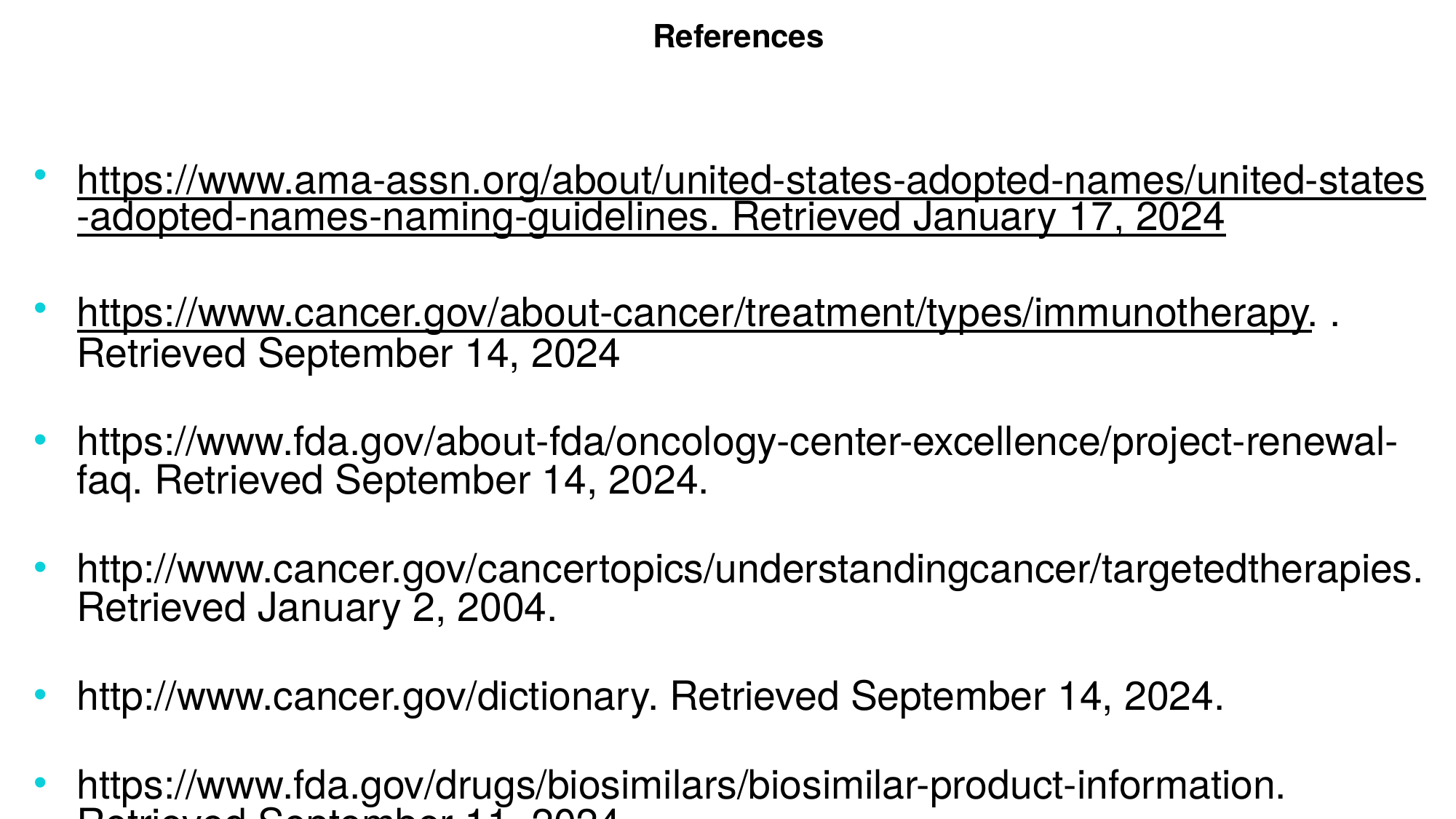

# References

https://www.ama-assn.org/about/united-states-adopted-names/united-states-adopted-names-naming-guidelines. Retrieved January 17, 2024

https://www.cancer.gov/about-cancer/treatment/types/immunotherapy. . Retrieved September 14, 2024

https://www.fda.gov/about-fda/oncology-center-excellence/project-renewal-faq. Retrieved September 14, 2024.

http://www.cancer.gov/cancertopics/understandingcancer/targetedtherapies. Retrieved January 2, 2004.

http://www.cancer.gov/dictionary. Retrieved September 14, 2024.

https://www.fda.gov/drugs/biosimilars/biosimilar-product-information. Retrieved September 11, 2024.